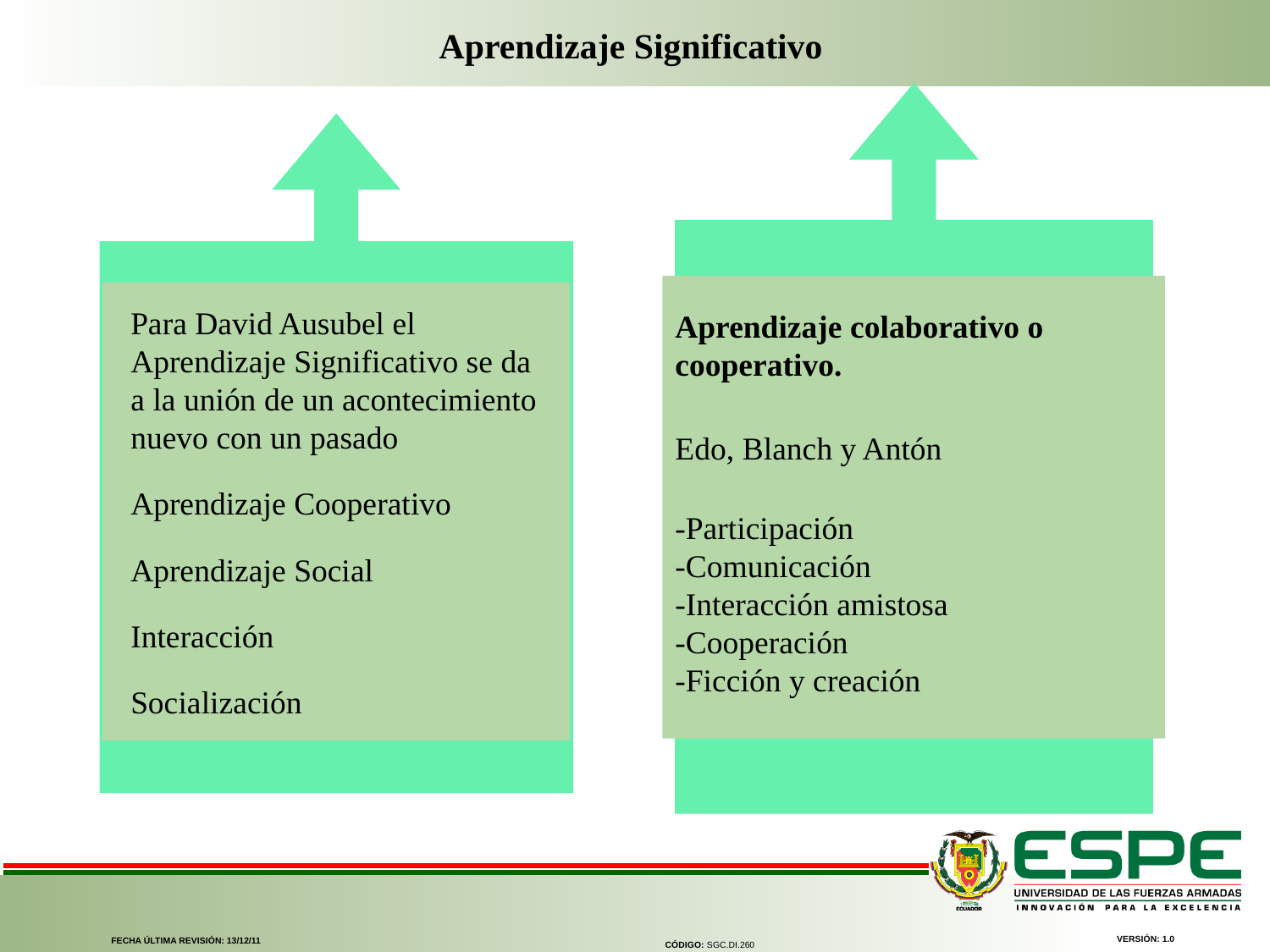

Aprendizaje Significativo

Aprendizaje colaborativo o cooperativo.

Edo, Blanch y Antón

-Participación
-Comunicación
-Interacción amistosa
-Cooperación
-Ficción y creación

Para David Ausubel el Aprendizaje Significativo se da a la unión de un acontecimiento nuevo con un pasado
Aprendizaje Cooperativo
Aprendizaje Social
Interacción
Socialización

VERSIÓN: 1.0
FECHA ÚLTIMA REVISIÓN: 13/12/11
CÓDIGO: SGC.DI.260